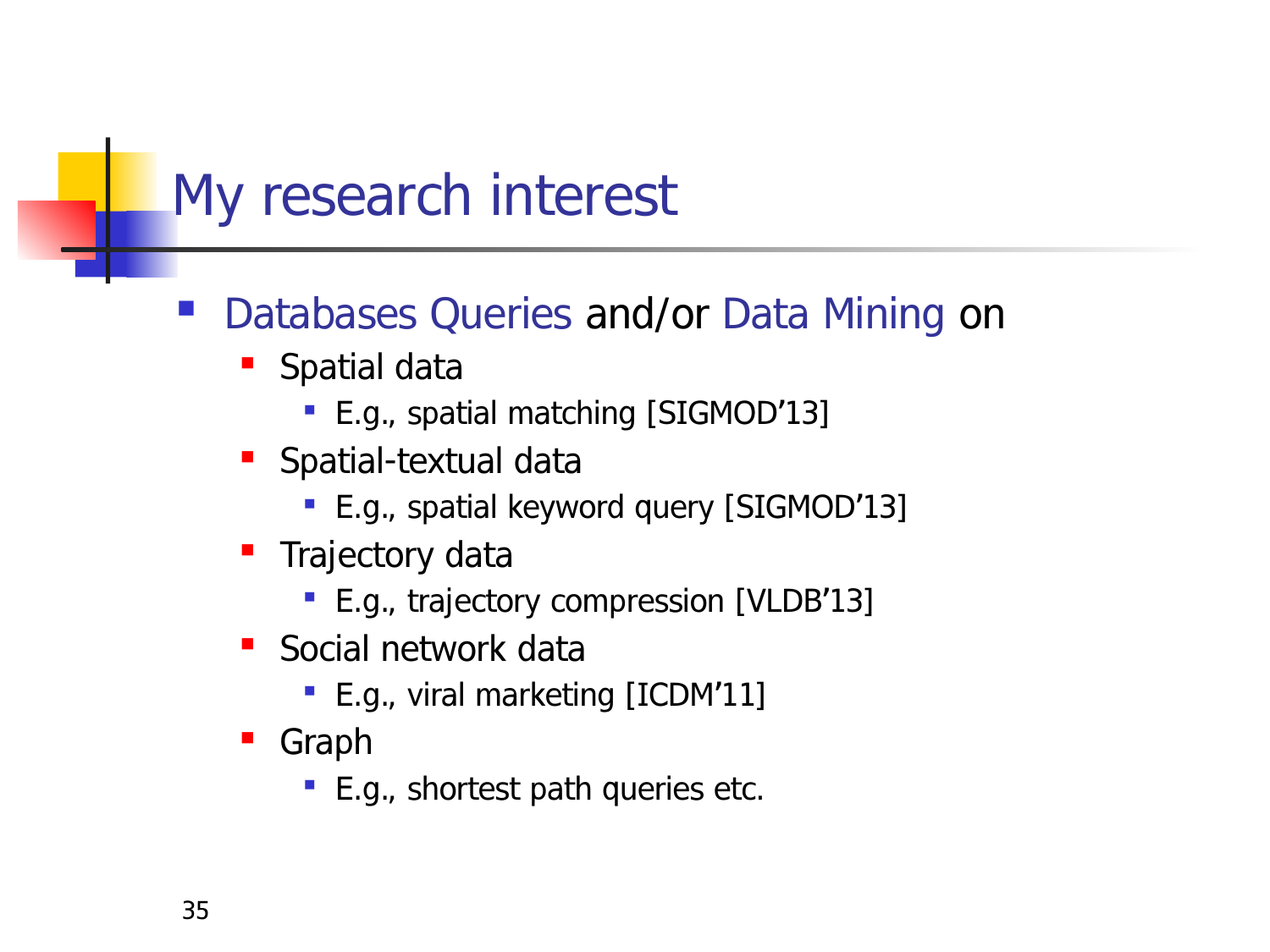

# My research interest
Databases Queries and/or Data Mining on
Spatial data
E.g., spatial matching [SIGMOD’13]
Spatial-textual data
E.g., spatial keyword query [SIGMOD’13]
Trajectory data
E.g., trajectory compression [VLDB’13]
Social network data
E.g., viral marketing [ICDM’11]
Graph
E.g., shortest path queries etc.
35